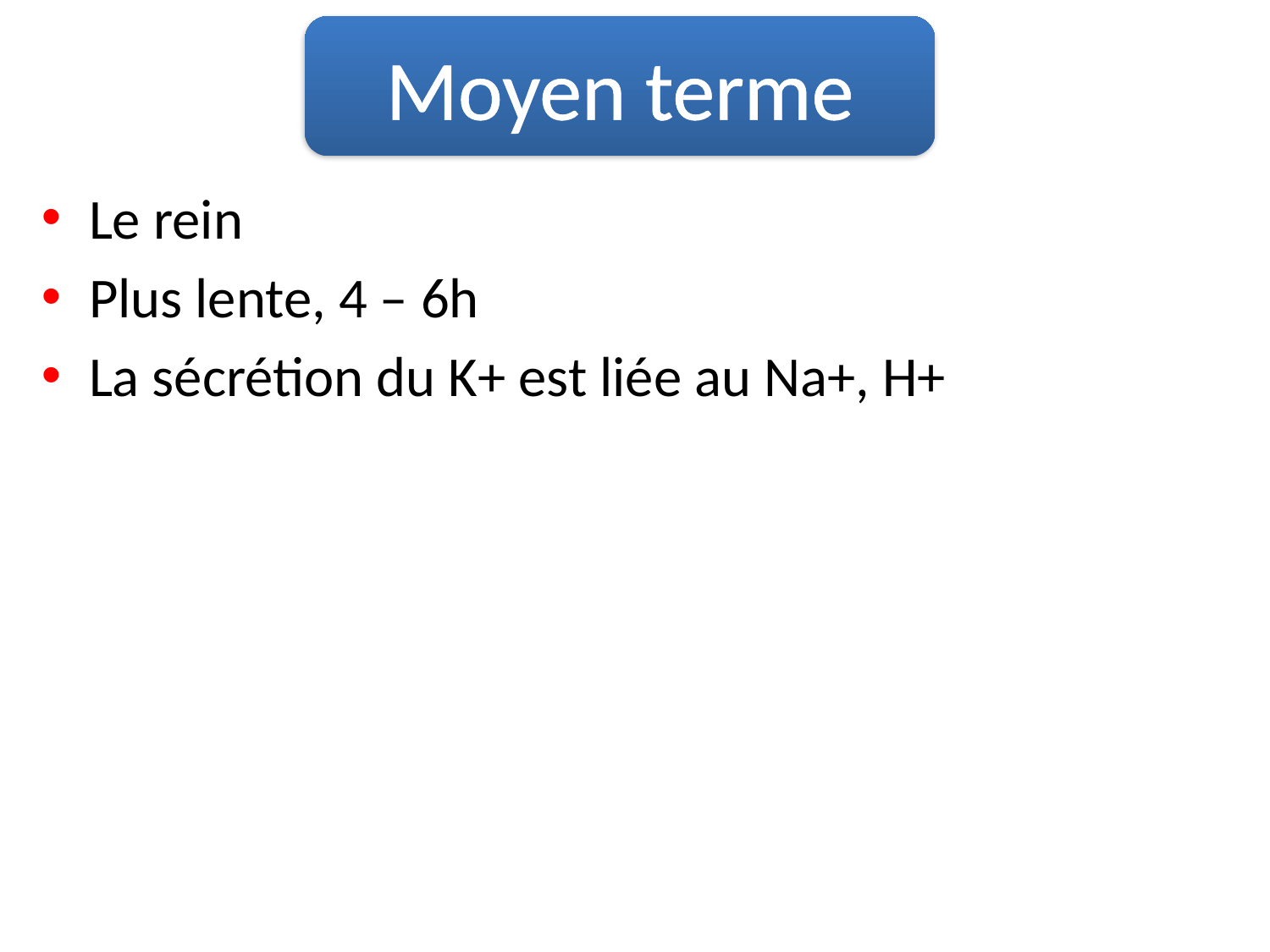

Moyen terme
Le rein
Plus lente, 4 – 6h
La sécrétion du K+ est liée au Na+, H+